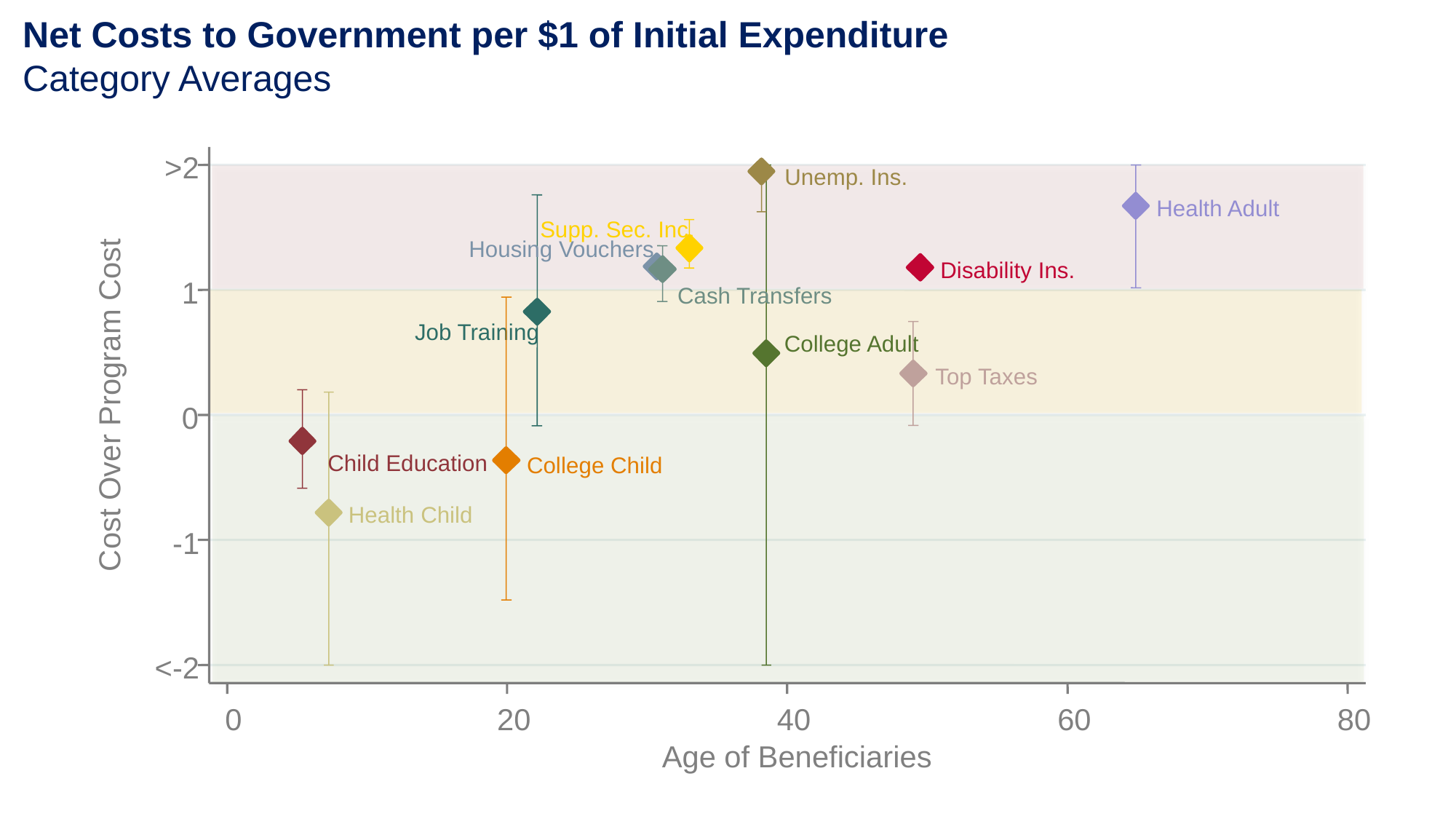

Net Costs to Government per $1 of Initial Expenditure
Category Averages

>2

Unemp. Ins.

Health Adult

Supp. Sec. Inc.

Housing Vouchers

Disability Ins.

1

Cash Transfers

Job Training

College Adult

Top Taxes
Cost Over Program Cost

0

Child Education
College Child

Health Child
-1

<-2

0
20
40
60
80
Age of Beneficiaries